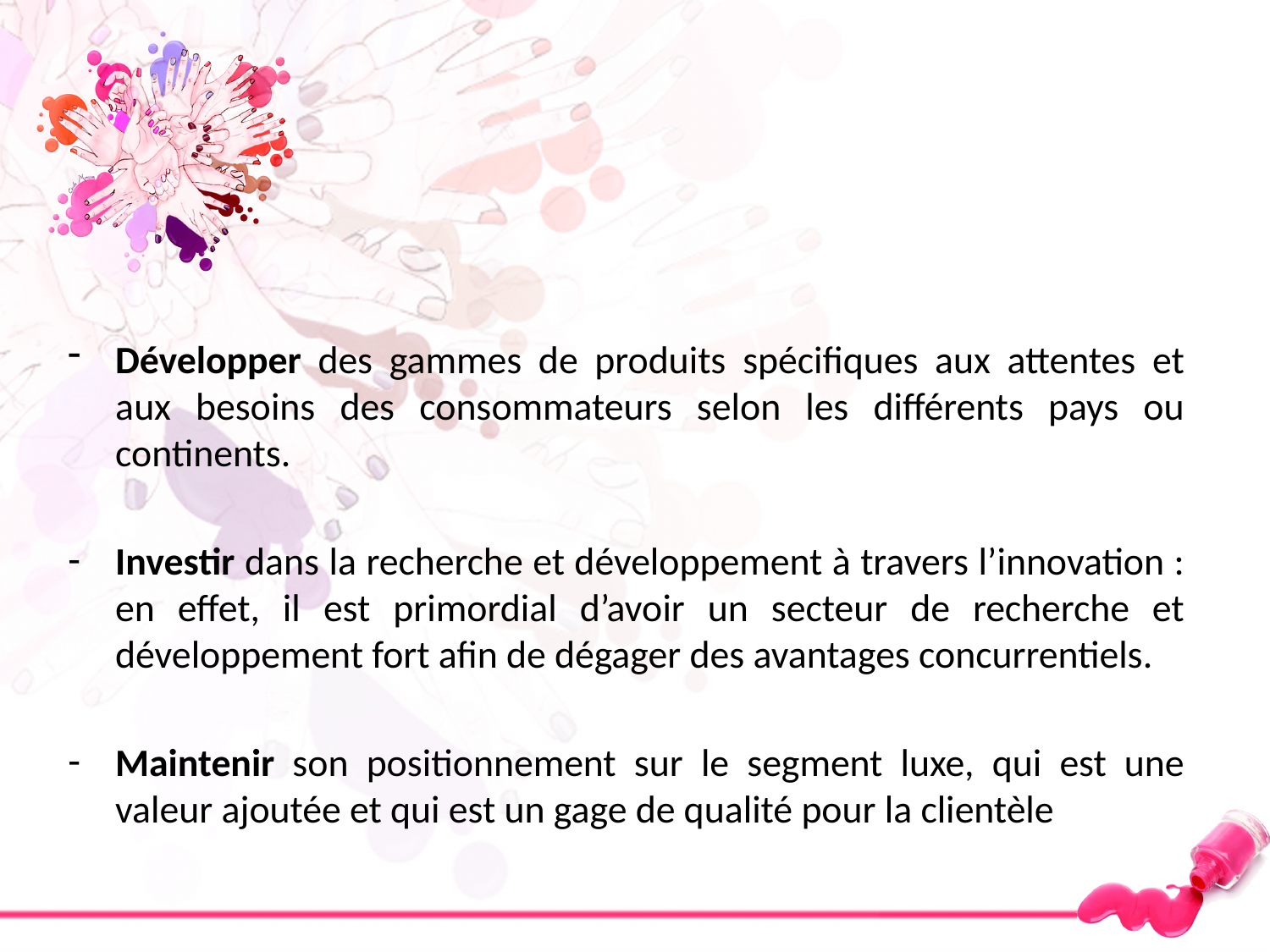

Développer des gammes de produits spécifiques aux attentes et aux besoins des consommateurs selon les différents pays ou continents.

Investir dans la recherche et développement à travers l’innovation : en effet, il est primordial d’avoir un secteur de recherche et développement fort afin de dégager des avantages concurrentiels.

Maintenir son positionnement sur le segment luxe, qui est une valeur ajoutée et qui est un gage de qualité pour la clientèle